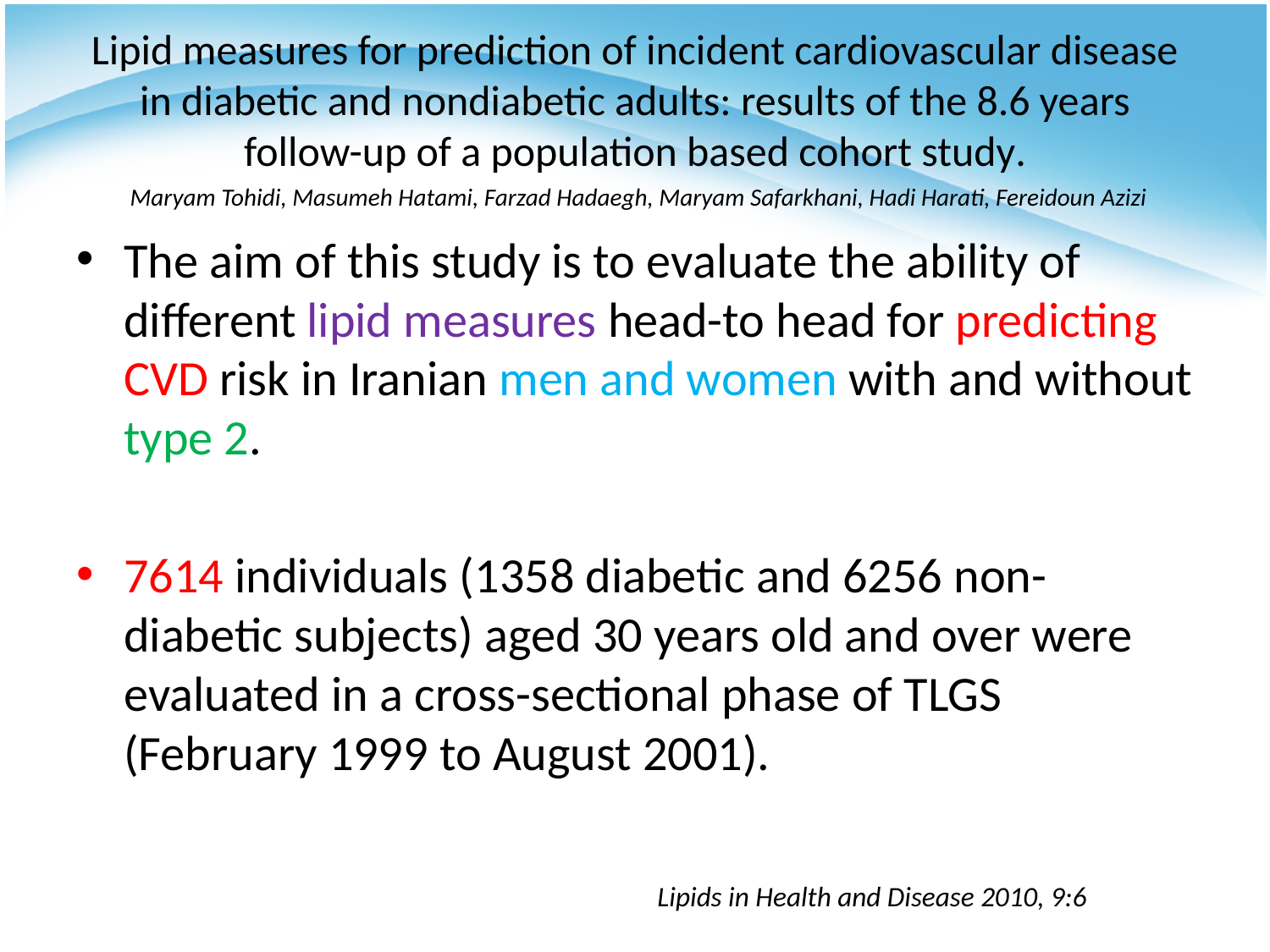

# Lipid measures for prediction of incident cardiovascular disease in diabetic and nondiabetic adults: results of the 8.6 years follow-up of a population based cohort study. Maryam Tohidi, Masumeh Hatami, Farzad Hadaegh, Maryam Safarkhani, Hadi Harati, Fereidoun Azizi
The aim of this study is to evaluate the ability of different lipid measures head-to head for predicting CVD risk in Iranian men and women with and without type 2.

7614 individuals (1358 diabetic and 6256 non-diabetic subjects) aged 30 years old and over were evaluated in a cross-sectional phase of TLGS (February 1999 to August 2001).

Lipids in Health and Disease 2010, 9:6